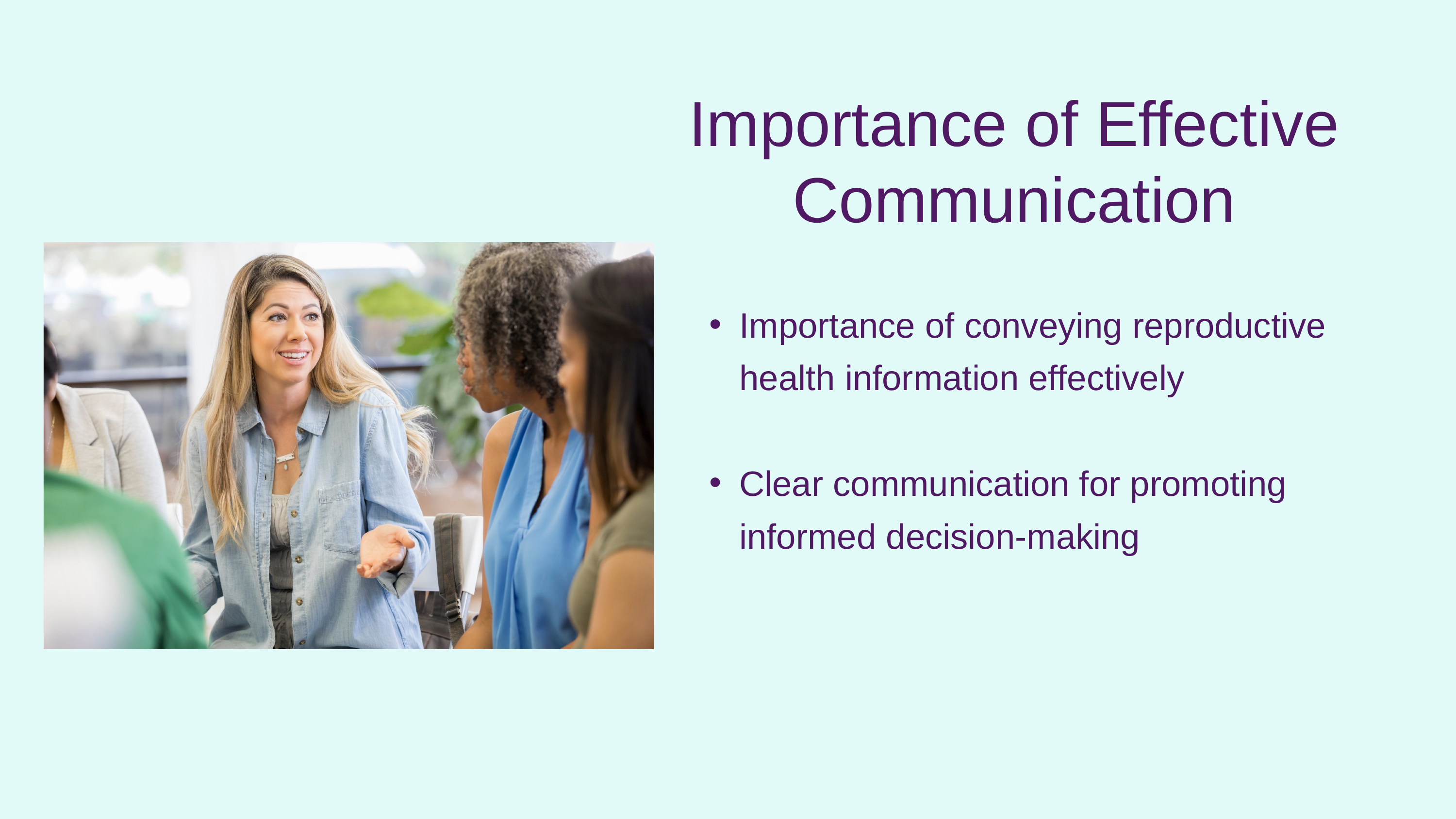

Importance of Effective Communication

Importance of conveying reproductive health information effectively

Clear communication for promoting informed decision-making